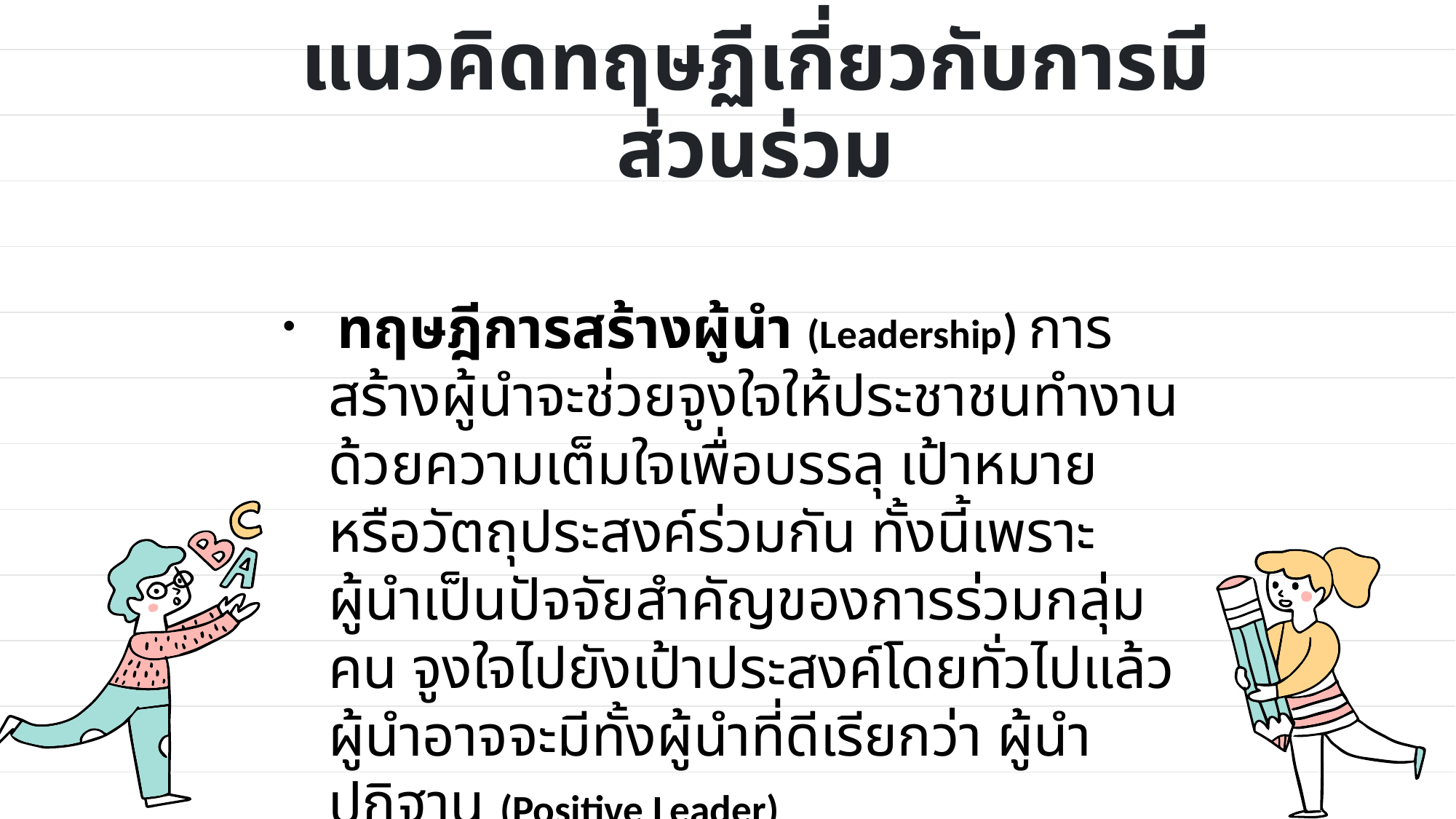

# แนวคิดทฤษฏีเกี่ยวกับการมีส่วนร่วม
 ทฤษฎีการสร้างผู้นำ (Leadership) การสร้างผู้นำจะช่วยจูงใจให้ประชาชนทำงานด้วยความเต็มใจเพื่อบรรลุ เป้าหมายหรือวัตถุประสงค์ร่วมกัน ทั้งนี้เพราะผู้นำเป็นปัจจัยสำคัญของการร่วมกลุ่มคน จูงใจไปยังเป้าประสงค์โดยทั่วไปแล้วผู้นำอาจจะมีทั้งผู้นำที่ดีเรียกว่า ผู้นำปฎิฐาน (Positive Leader)